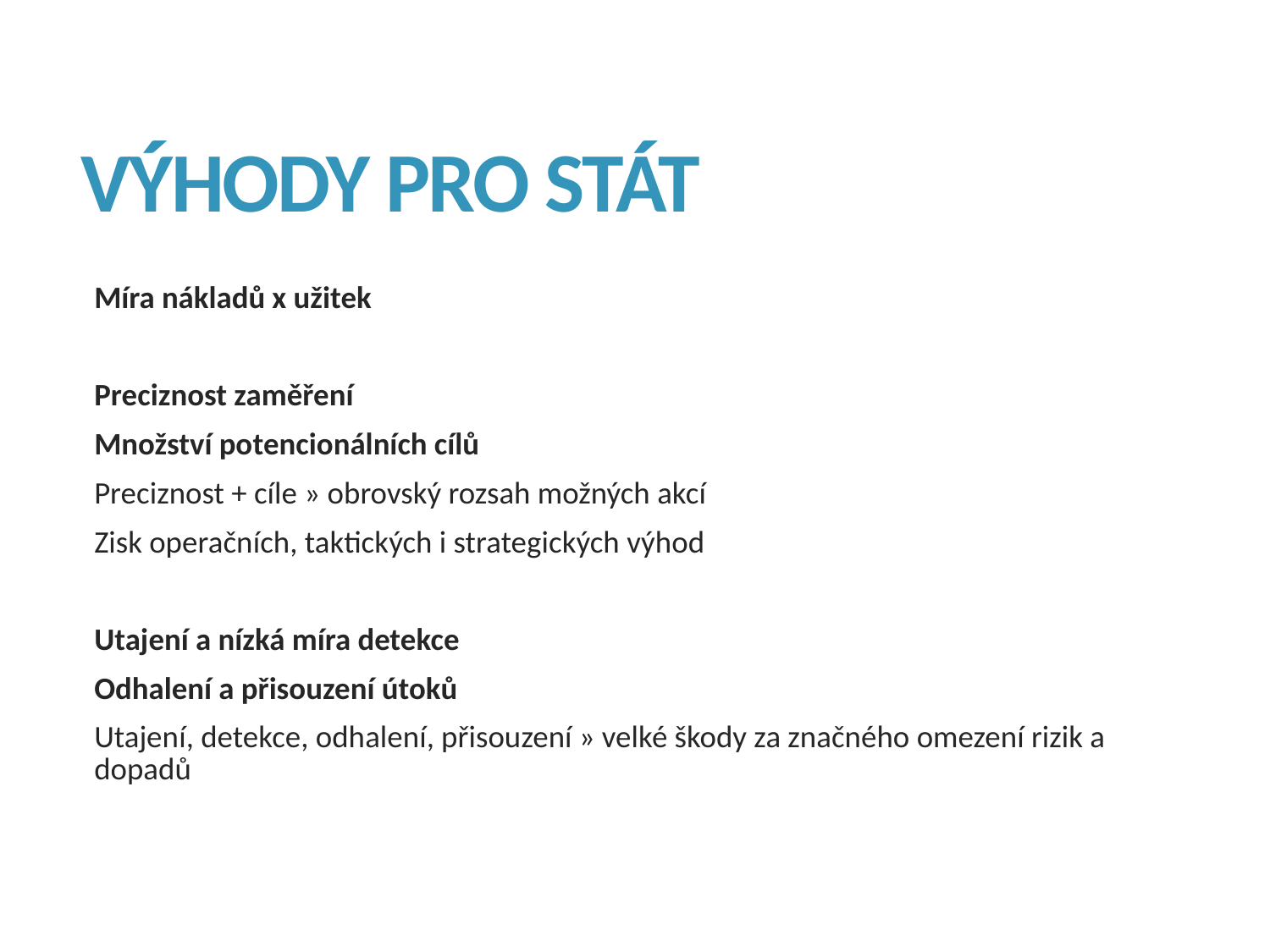

# VÝHODY PRO STÁT
Míra nákladů x užitek

Preciznost zaměření
Množství potencionálních cílů
Preciznost + cíle » obrovský rozsah možných akcí
Zisk operačních, taktických i strategických výhod

Utajení a nízká míra detekce
Odhalení a přisouzení útoků
Utajení, detekce, odhalení, přisouzení » velké škody za značného omezení rizik a dopadů